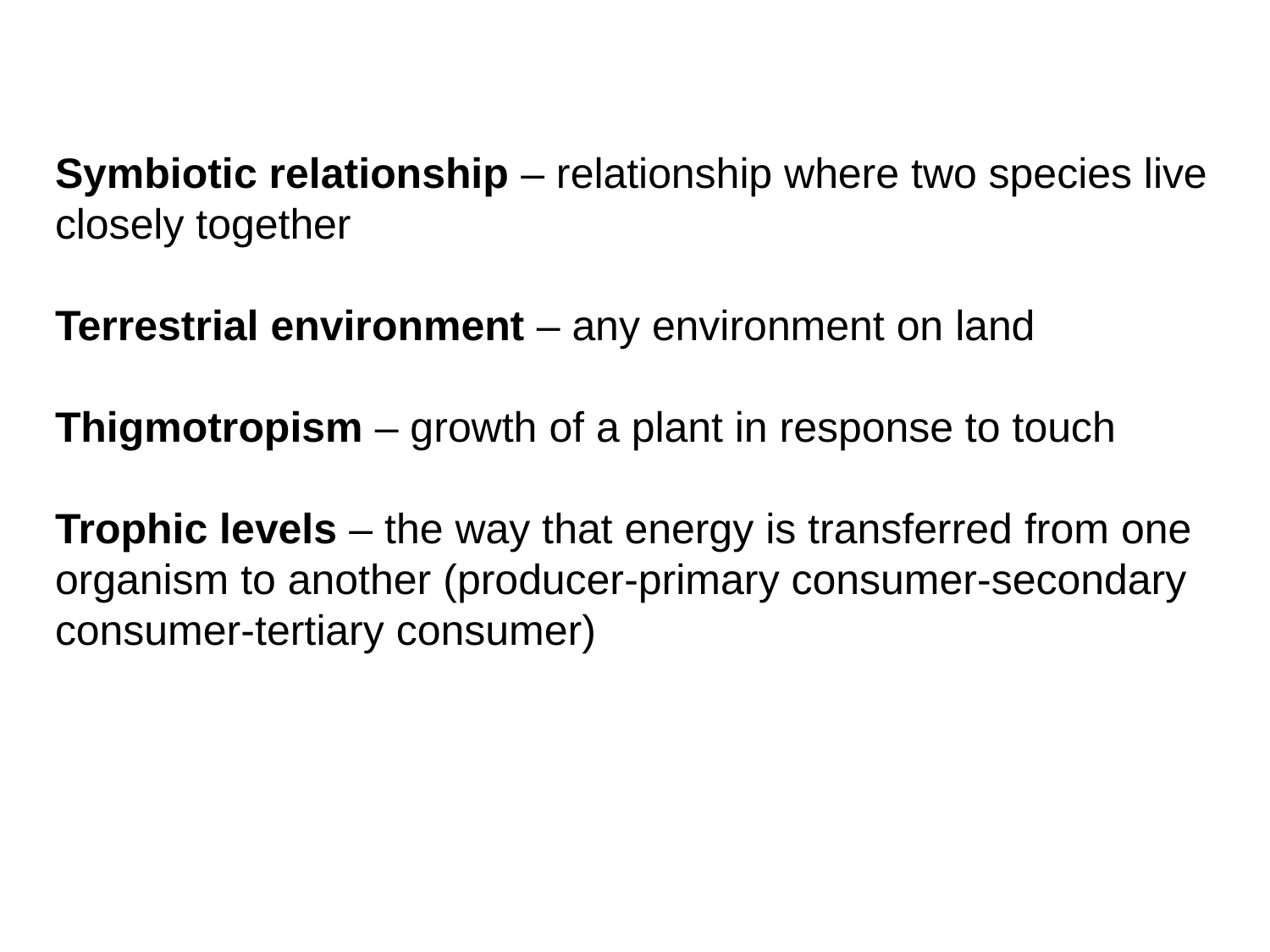

Symbiotic relationship – relationship where two species live closely together

Terrestrial environment – any environment on land

Thigmotropism – growth of a plant in response to touch

Trophic levels – the way that energy is transferred from one organism to another (producer-primary consumer-secondary consumer-tertiary consumer)